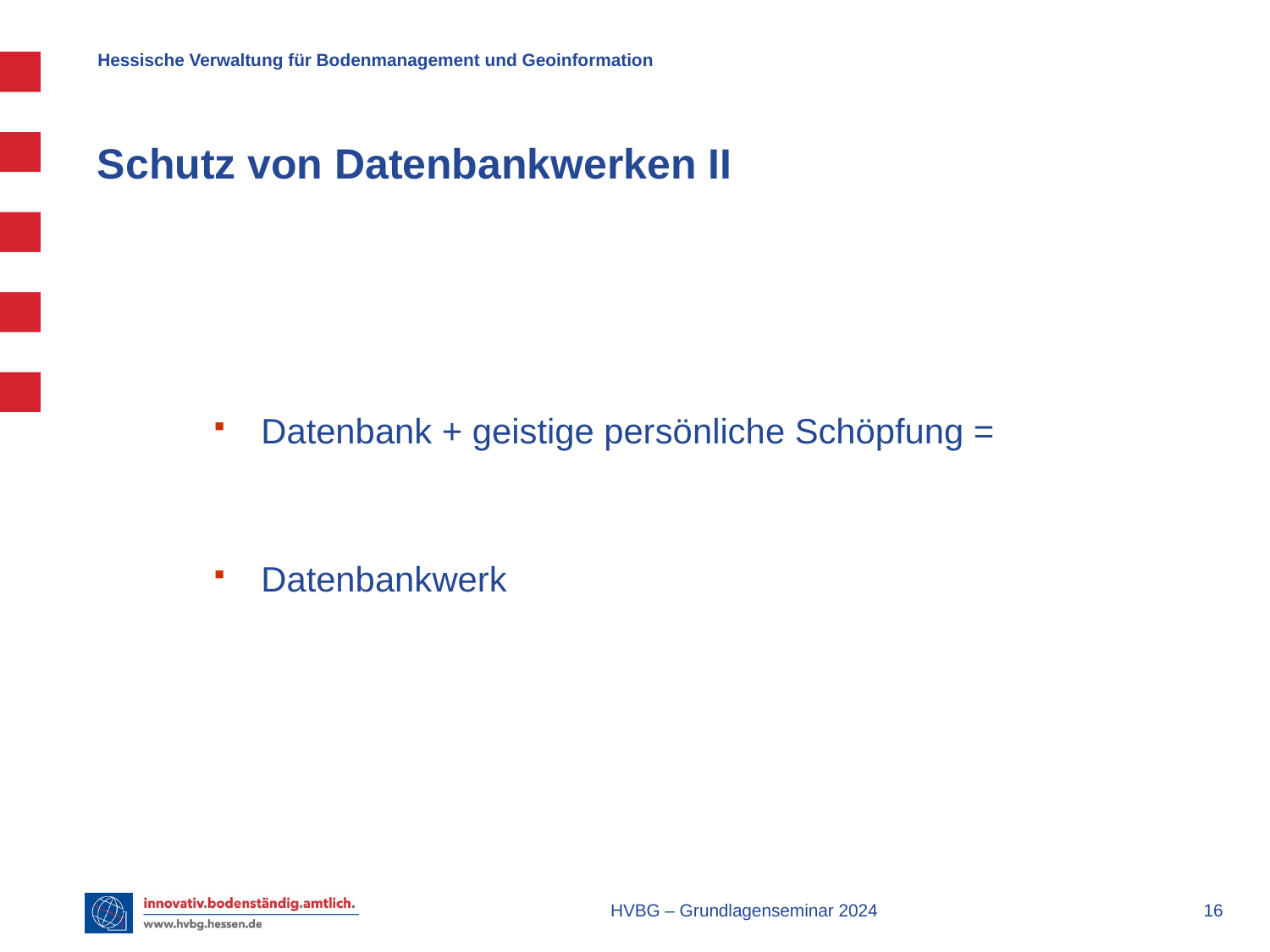

# Schutz von Datenbankwerken II

Datenbank + geistige persönliche Schöpfung =

Datenbankwerk
HVBG – Grundlagenseminar 2024
 16